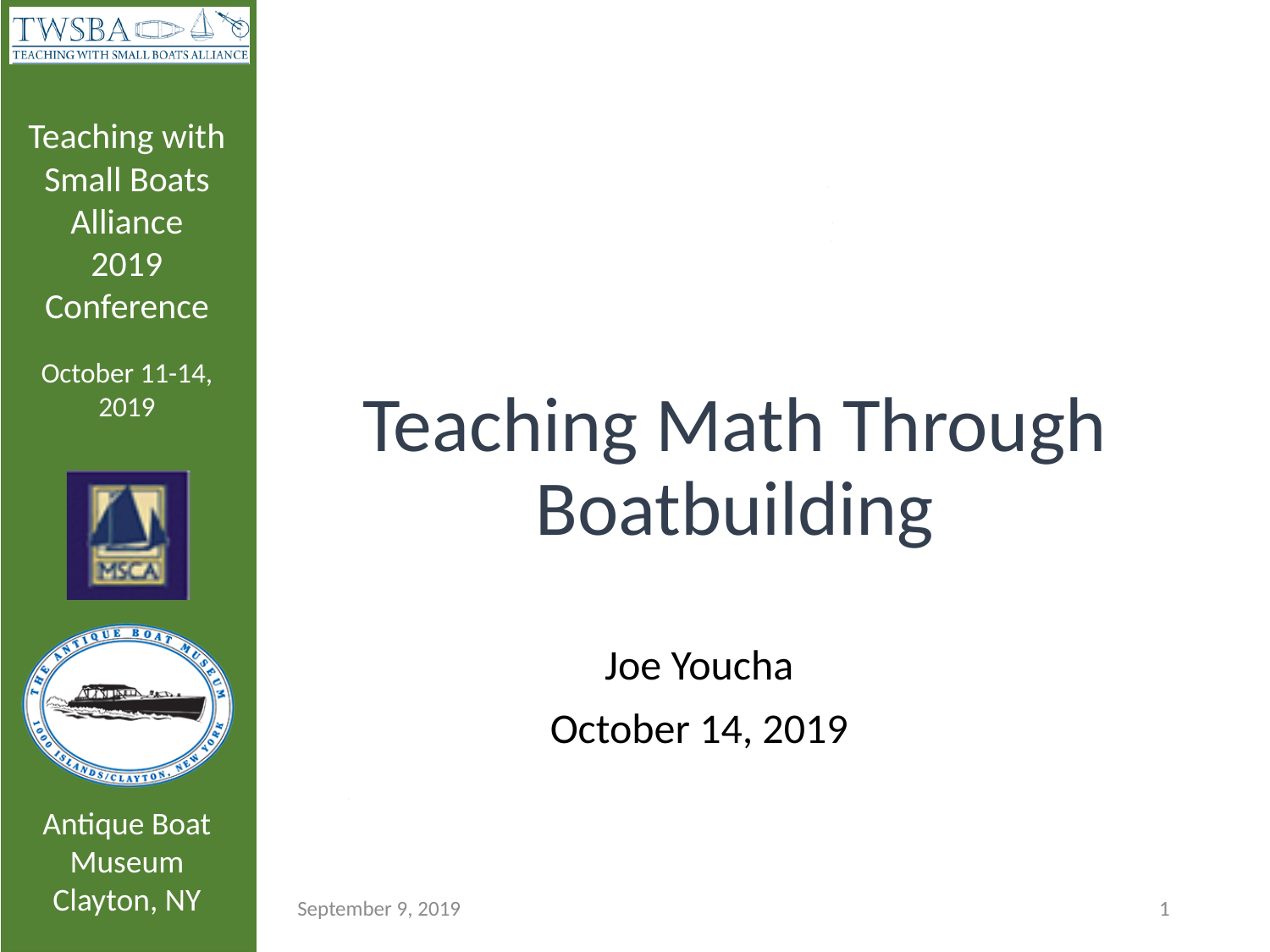

# Teaching Math Through Boatbuilding
Joe Youcha
October 14, 2019
September 9, 2019

1